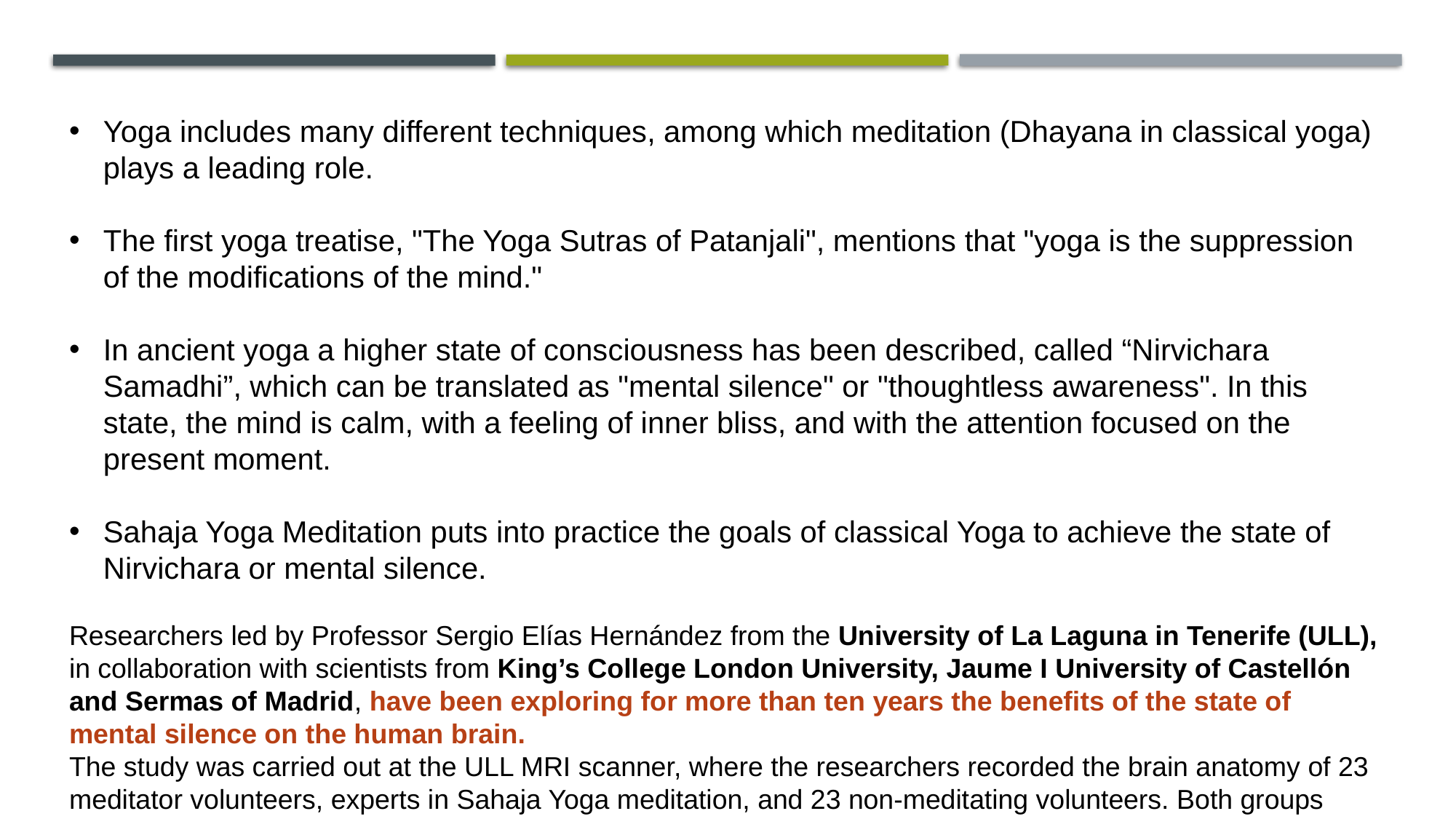

Yoga includes many different techniques, among which meditation (Dhayana in classical yoga) plays a leading role.

The first yoga treatise, "The Yoga Sutras of Patanjali", mentions that "yoga is the suppression of the modifications of the mind."

In ancient yoga a higher state of consciousness has been described, called “Nirvichara Samadhi”, which can be translated as "mental silence" or "thoughtless awareness". In this state, the mind is calm, with a feeling of inner bliss, and with the attention focused on the present moment.

Sahaja Yoga Meditation puts into practice the goals of classical Yoga to achieve the state of Nirvichara or mental silence.

Researchers led by Professor Sergio Elías Hernández from the University of La Laguna in Tenerife (ULL), in collaboration with scientists from King’s College London University, Jaume I University of Castellón and Sermas of Madrid, have been exploring for more than ten years the benefits of the state of mental silence on the human brain.
The study was carried out at the ULL MRI scanner, where the researchers recorded the brain anatomy of 23 meditator volunteers, experts in Sahaja Yoga meditation, and 23 non-meditating volunteers. Both groups were made up of healthy volunteers and both groups did not differ in age, educational level, ethnicity, proportion of men and women, etc.